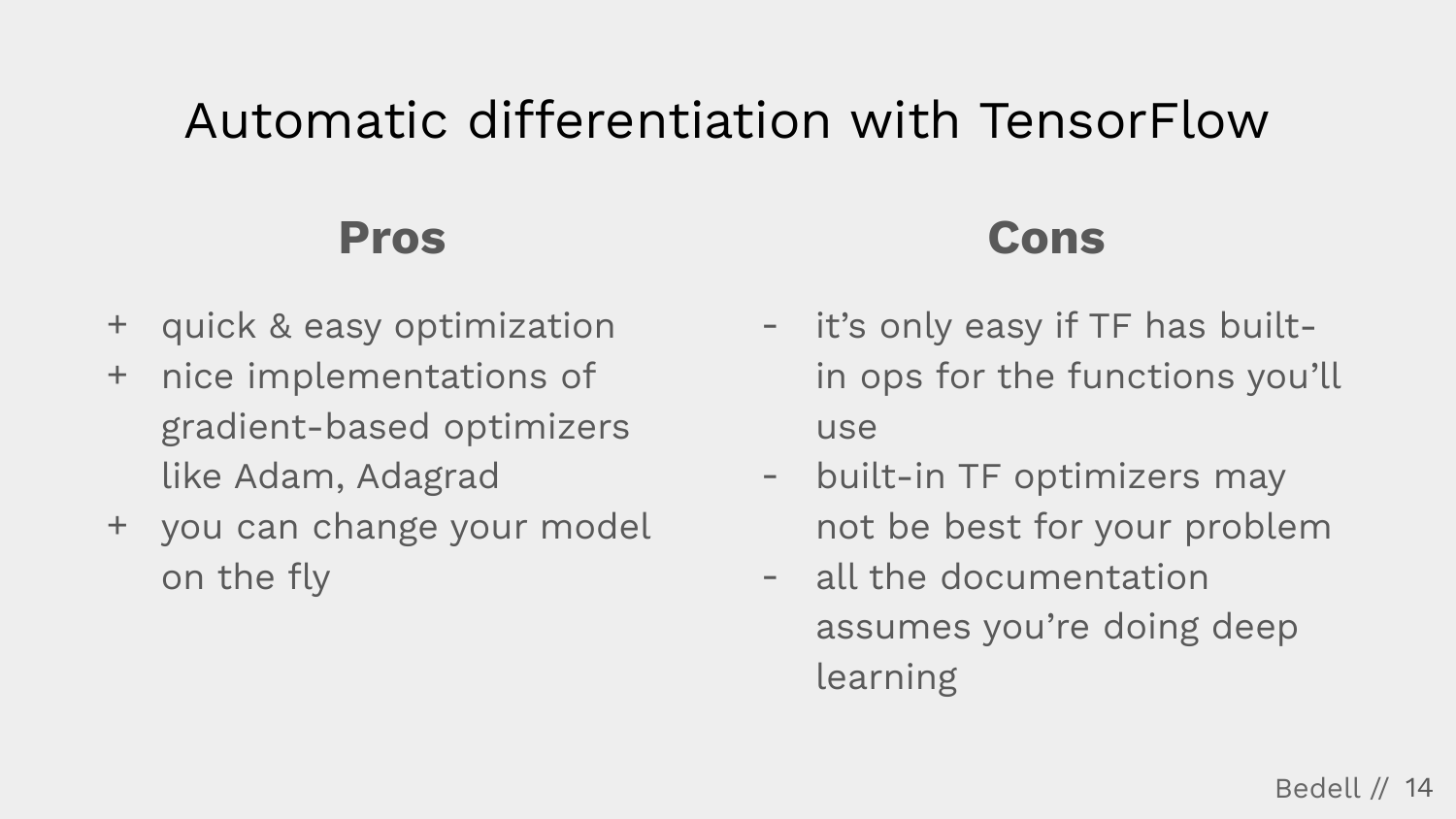

# Automatic differentiation with TensorFlow
Pros
quick & easy optimization
nice implementations of gradient-based optimizers like Adam, Adagrad
you can change your model on the fly
Cons
it’s only easy if TF has built-in ops for the functions you’ll use
built-in TF optimizers may not be best for your problem
all the documentation assumes you’re doing deep learning
14